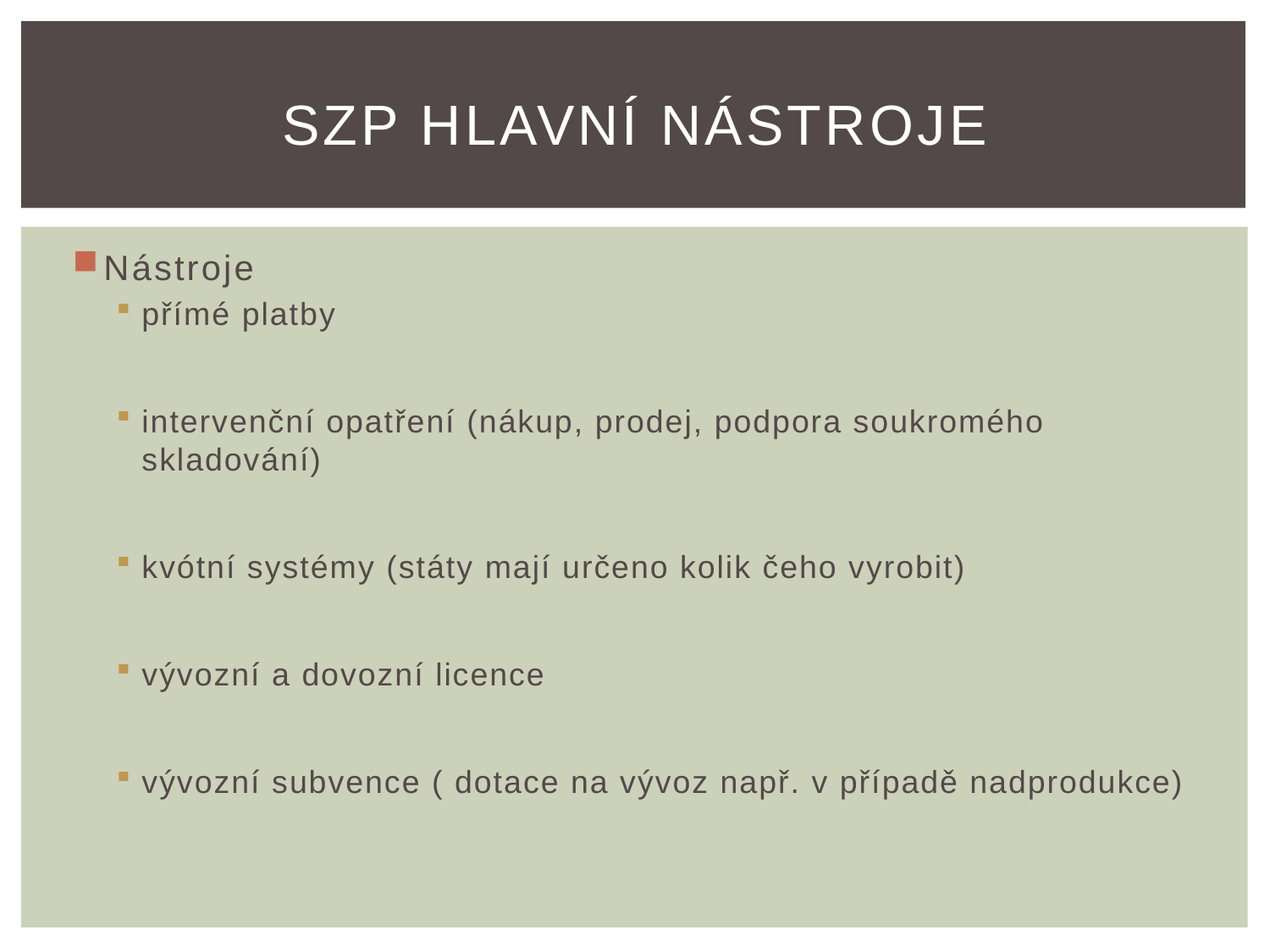

# SZP Hlavní nástroje
Nástroje
přímé platby

intervenční opatření (nákup, prodej, podpora soukromého skladování)

kvótní systémy (státy mají určeno kolik čeho vyrobit)

vývozní a dovozní licence

vývozní subvence ( dotace na vývoz např. v případě nadprodukce)